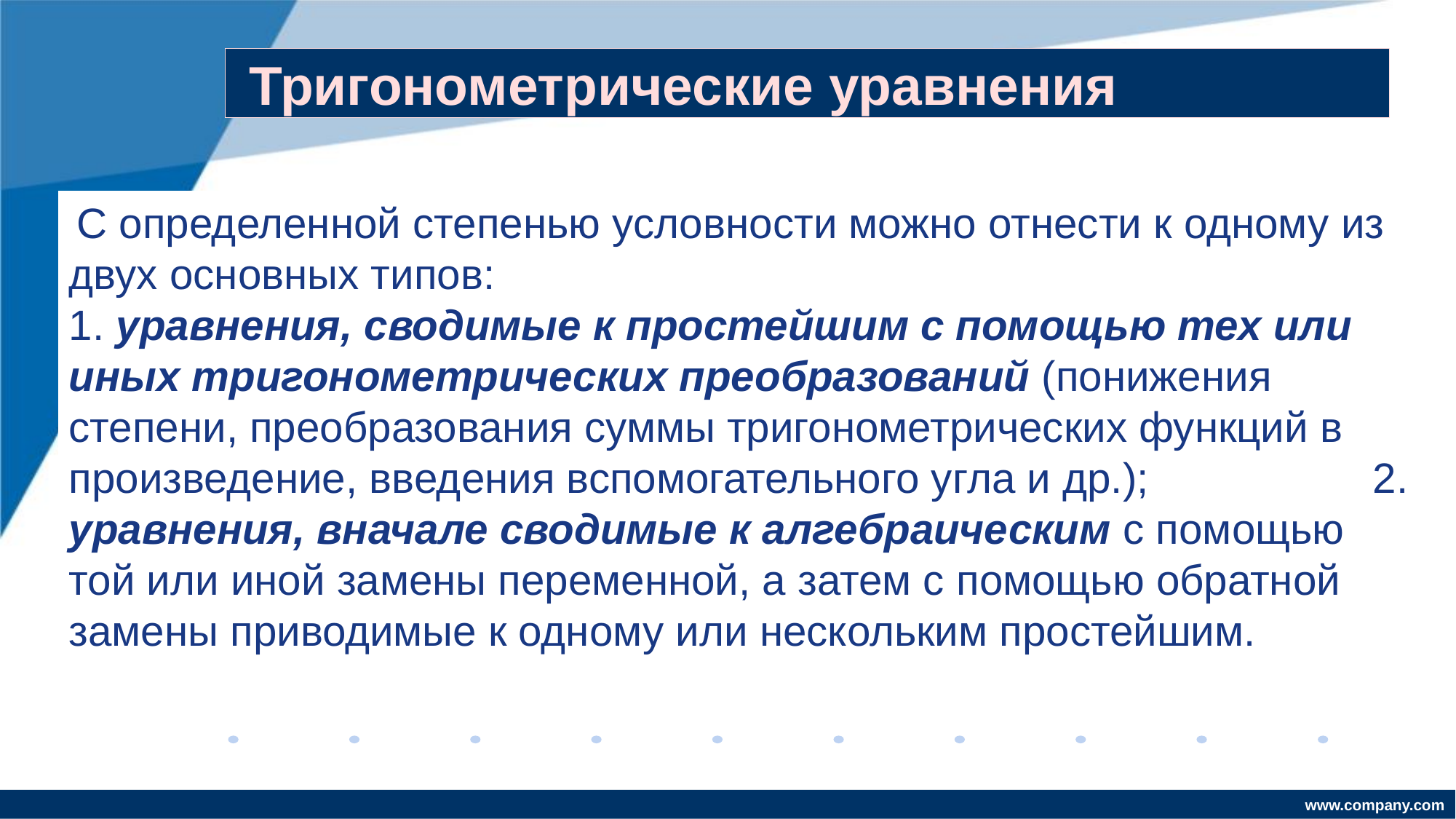

# Тригонометрические уравнения
 С определенной степенью условности можно отнести к одному из двух основных типов:
1. уравнения, сводимые к простейшим с помощью тех или иных тригонометрических преобразований (понижения степени, преобразования суммы тригонометрических функций в произведение, введения вспомогательного угла и др.);                   2. уравнения, вначале сводимые к алгебраическим с помощью той или иной замены переменной, а затем с помощью обратной замены приводимые к одному или нескольким простейшим.